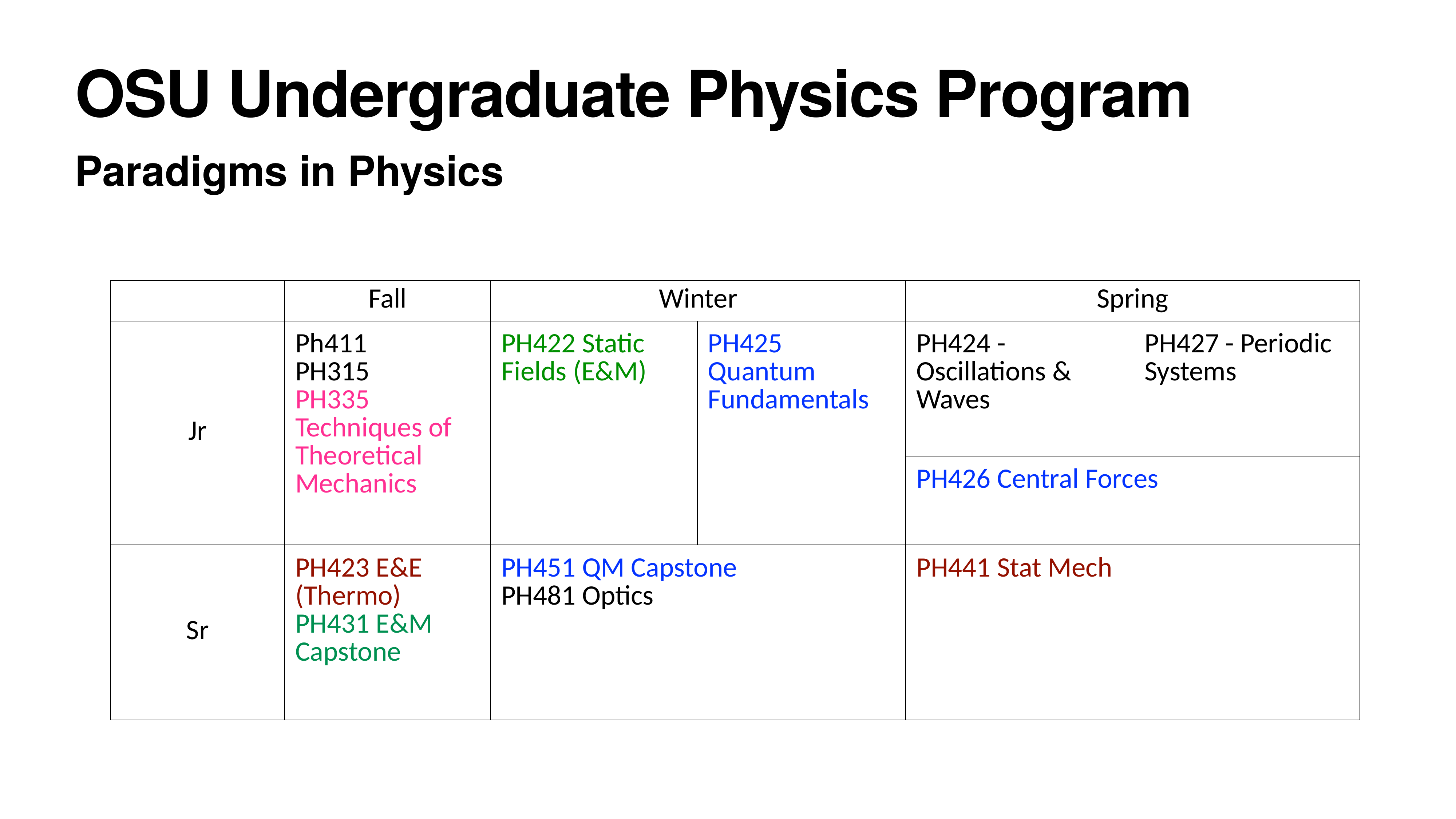

# OSU Undergraduate Physics Program
Paradigms in Physics
|  | Fall | Winter |  | Spring |  |
| --- | --- | --- | --- | --- | --- |
| Jr | Ph411 PH315 PH335 Techniques of Theoretical Mechanics | PH422 Static Fields (E&M) | PH425 Quantum Fundamentals | PH424 - Oscillations & Waves | PH427 - Periodic Systems |
|  |  |  |  | PH426 Central Forces |  |
| Sr | PH423 E&E (Thermo) PH431 E&M Capstone | PH451 QM Capstone PH481 Optics |  | PH441 Stat Mech |  |